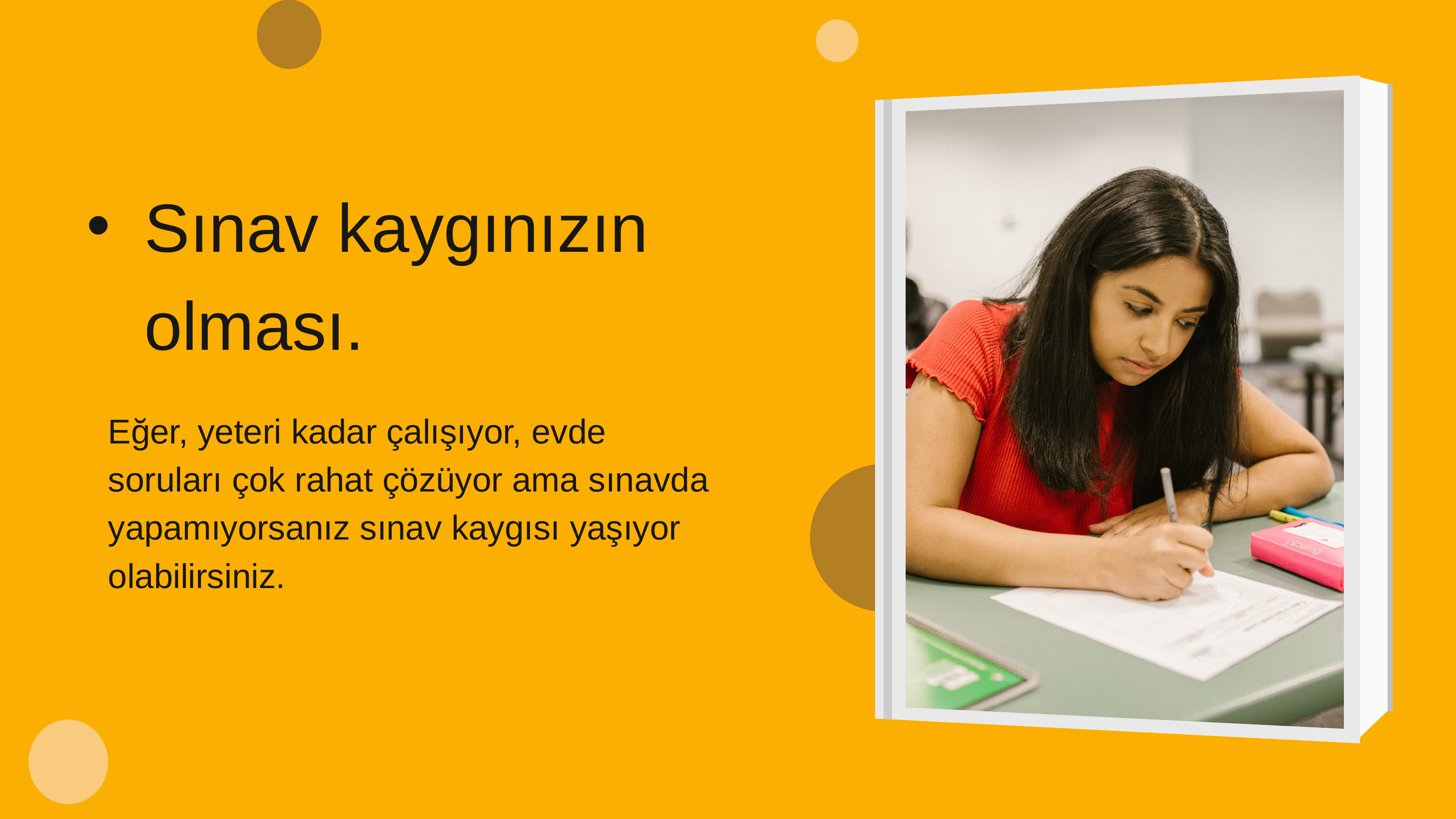

Sınav kaygınızın olması.

Eğer, yeteri kadar çalışıyor, evde soruları çok rahat çözüyor ama sınavda yapamıyorsanız sınav kaygısı yaşıyor olabilirsiniz.